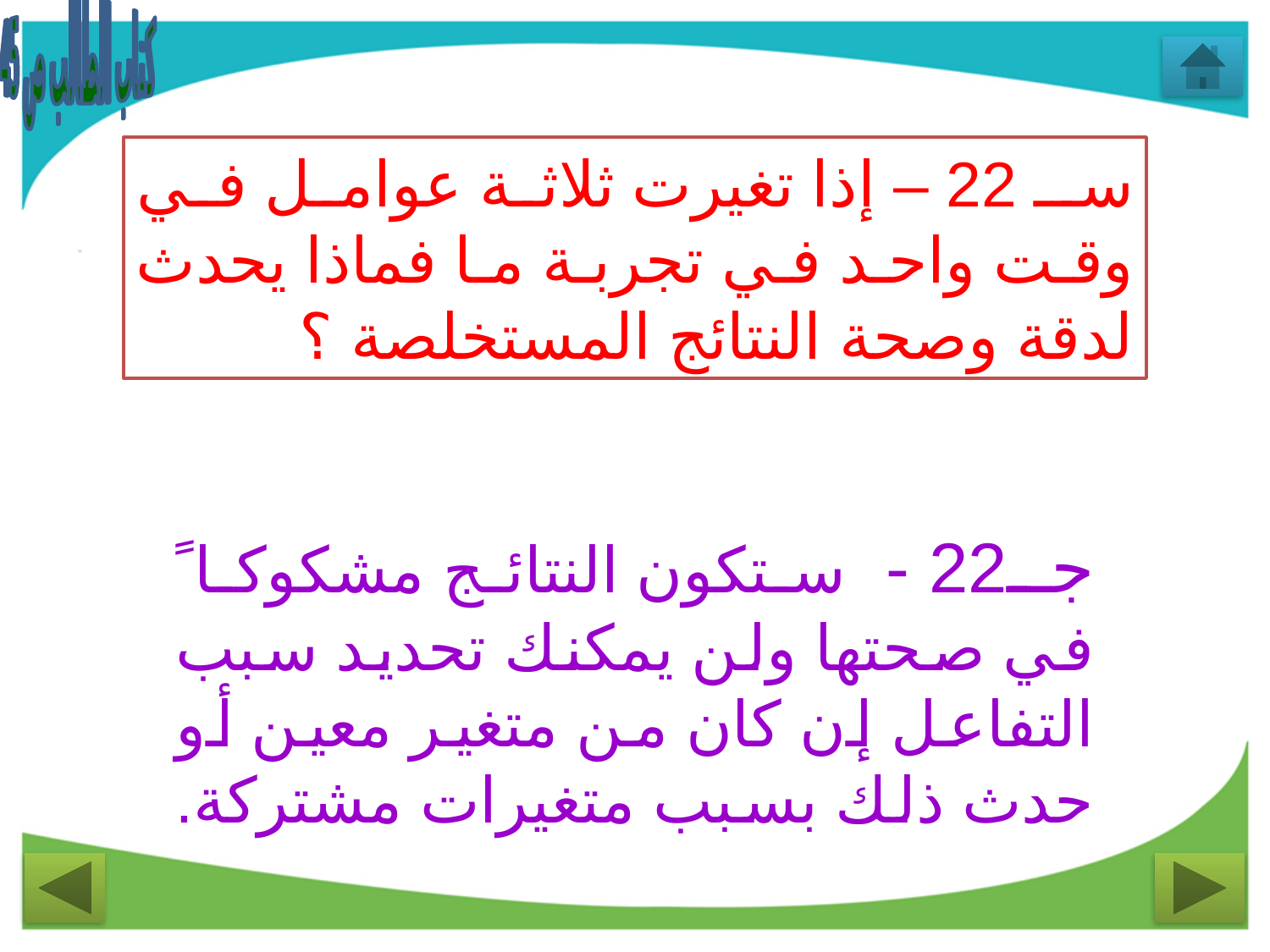

كتاب الطالب ص 45

سـ 22 – إذا تغيرت ثلاثة عوامل في وقت واحد في تجربة ما فماذا يحدث لدقة وصحة النتائج المستخلصة ؟
جـ22 -  ستكون النتائج مشكوكا ً في صحتها ولن يمكنك تحديد سبب التفاعل إن كان من متغير معين أو حدث ذلك بسبب متغيرات مشتركة.